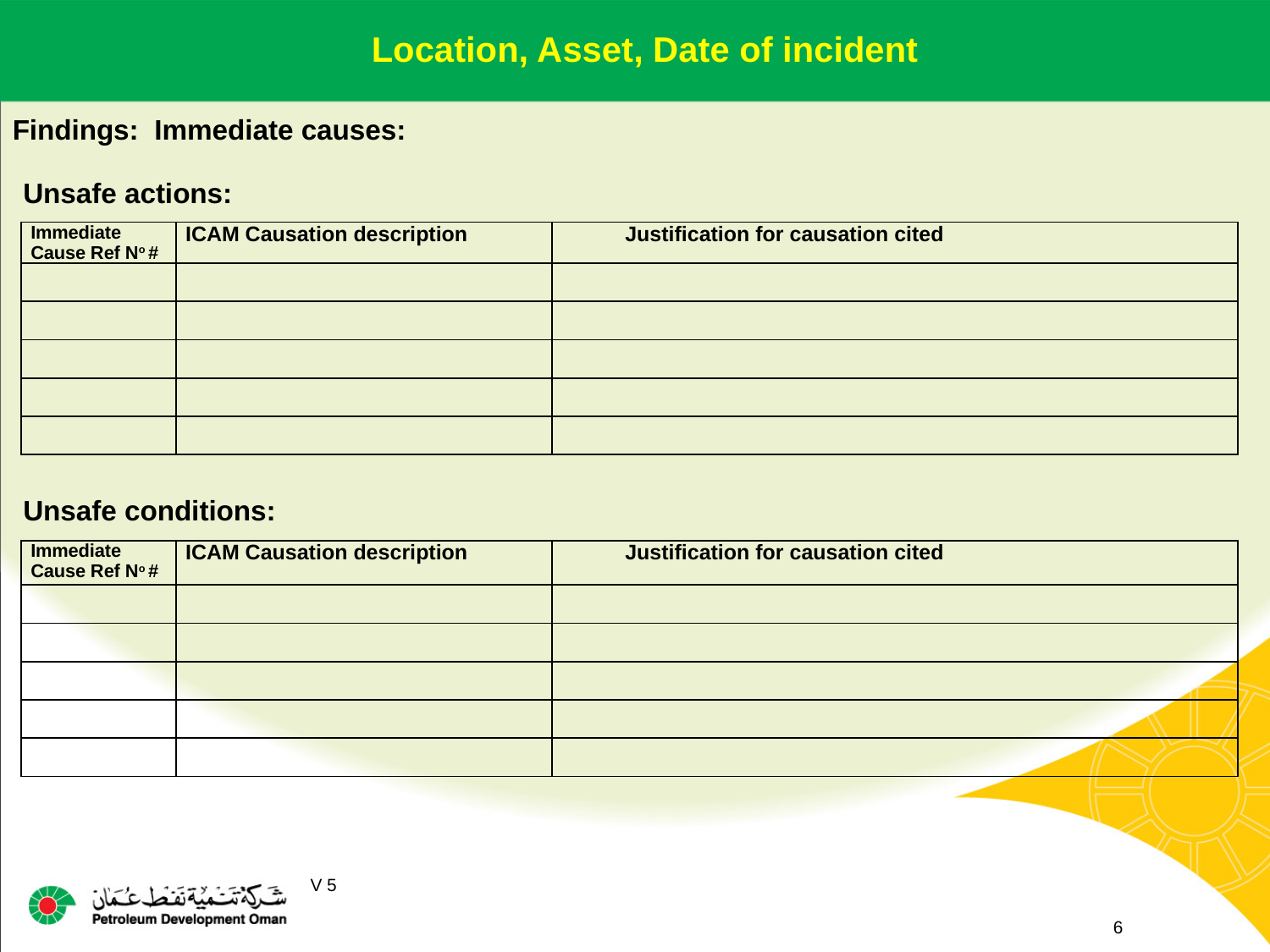

Location, Asset, Date of incident
Findings:  Immediate causes:

Unsafe actions:
| Immediate Cause Ref No # | ICAM Causation description | Justification for causation cited |
| --- | --- | --- |
|  |  |  |
|  |  |  |
|  |  |  |
|  |  |  |
|  |  |  |

Unsafe conditions:
| Immediate Cause Ref No # | ICAM Causation description | Justification for causation cited |
| --- | --- | --- |
|  |  |  |
|  |  |  |
|  |  |  |
|  |  |  |
|  |  |  |
6